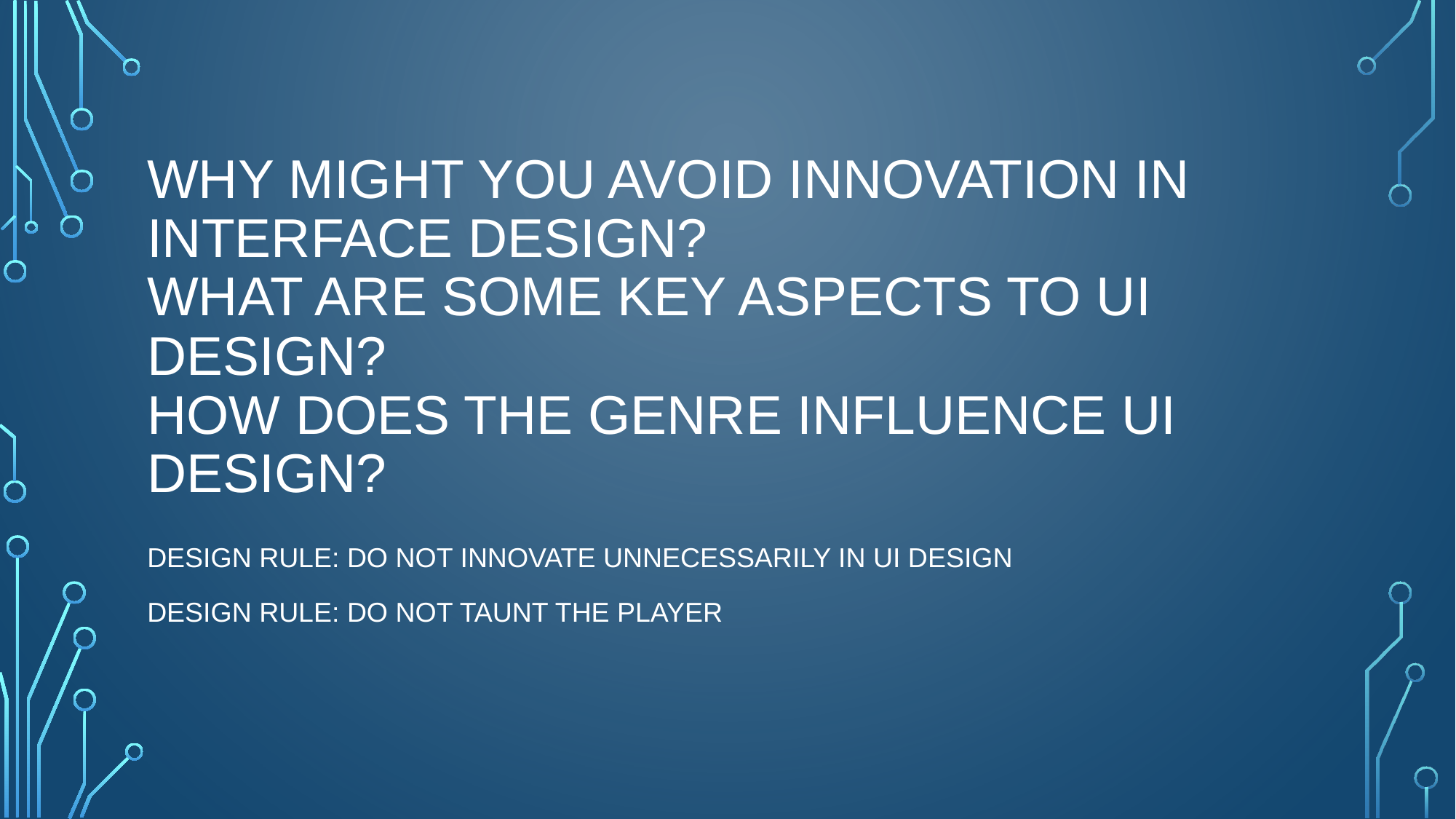

# Why might you avoid innovation in interface design? What are some key aspects to UI design? How does the genre influence UI design?
Design rule: Do not innovate unnecessarily in UI design
Design Rule: Do not taunt the player